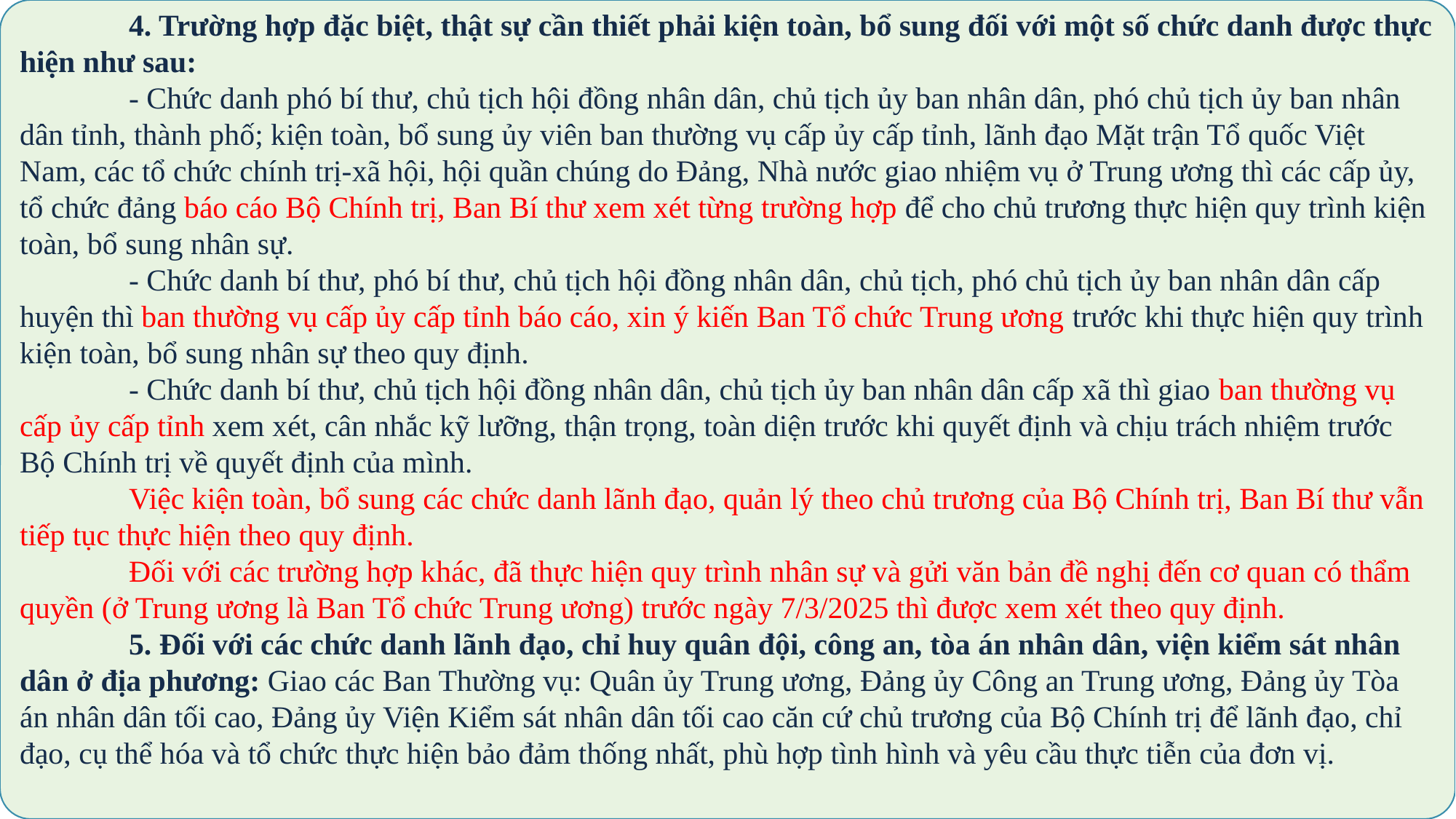

4. Trường hợp đặc biệt, thật sự cần thiết phải kiện toàn, bổ sung đối với một số chức danh được thực hiện như sau:
	- Chức danh phó bí thư, chủ tịch hội đồng nhân dân, chủ tịch ủy ban nhân dân, phó chủ tịch ủy ban nhân dân tỉnh, thành phố; kiện toàn, bổ sung ủy viên ban thường vụ cấp ủy cấp tỉnh, lãnh đạo Mặt trận Tổ quốc Việt Nam, các tổ chức chính trị-xã hội, hội quần chúng do Đảng, Nhà nước giao nhiệm vụ ở Trung ương thì các cấp ủy, tổ chức đảng báo cáo Bộ Chính trị, Ban Bí thư xem xét từng trường hợp để cho chủ trương thực hiện quy trình kiện toàn, bổ sung nhân sự.
	- Chức danh bí thư, phó bí thư, chủ tịch hội đồng nhân dân, chủ tịch, phó chủ tịch ủy ban nhân dân cấp huyện thì ban thường vụ cấp ủy cấp tỉnh báo cáo, xin ý kiến Ban Tổ chức Trung ương trước khi thực hiện quy trình kiện toàn, bổ sung nhân sự theo quy định.
	- Chức danh bí thư, chủ tịch hội đồng nhân dân, chủ tịch ủy ban nhân dân cấp xã thì giao ban thường vụ cấp ủy cấp tỉnh xem xét, cân nhắc kỹ lưỡng, thận trọng, toàn diện trước khi quyết định và chịu trách nhiệm trước Bộ Chính trị về quyết định của mình.
	Việc kiện toàn, bổ sung các chức danh lãnh đạo, quản lý theo chủ trương của Bộ Chính trị, Ban Bí thư vẫn tiếp tục thực hiện theo quy định.
	Đối với các trường hợp khác, đã thực hiện quy trình nhân sự và gửi văn bản đề nghị đến cơ quan có thẩm quyền (ở Trung ương là Ban Tổ chức Trung ương) trước ngày 7/3/2025 thì được xem xét theo quy định.
	5. Đối với các chức danh lãnh đạo, chỉ huy quân đội, công an, tòa án nhân dân, viện kiểm sát nhân dân ở địa phương: Giao các Ban Thường vụ: Quân ủy Trung ương, Đảng ủy Công an Trung ương, Đảng ủy Tòa án nhân dân tối cao, Đảng ủy Viện Kiểm sát nhân dân tối cao căn cứ chủ trương của Bộ Chính trị để lãnh đạo, chỉ đạo, cụ thể hóa và tổ chức thực hiện bảo đảm thống nhất, phù hợp tình hình và yêu cầu thực tiễn của đơn vị.